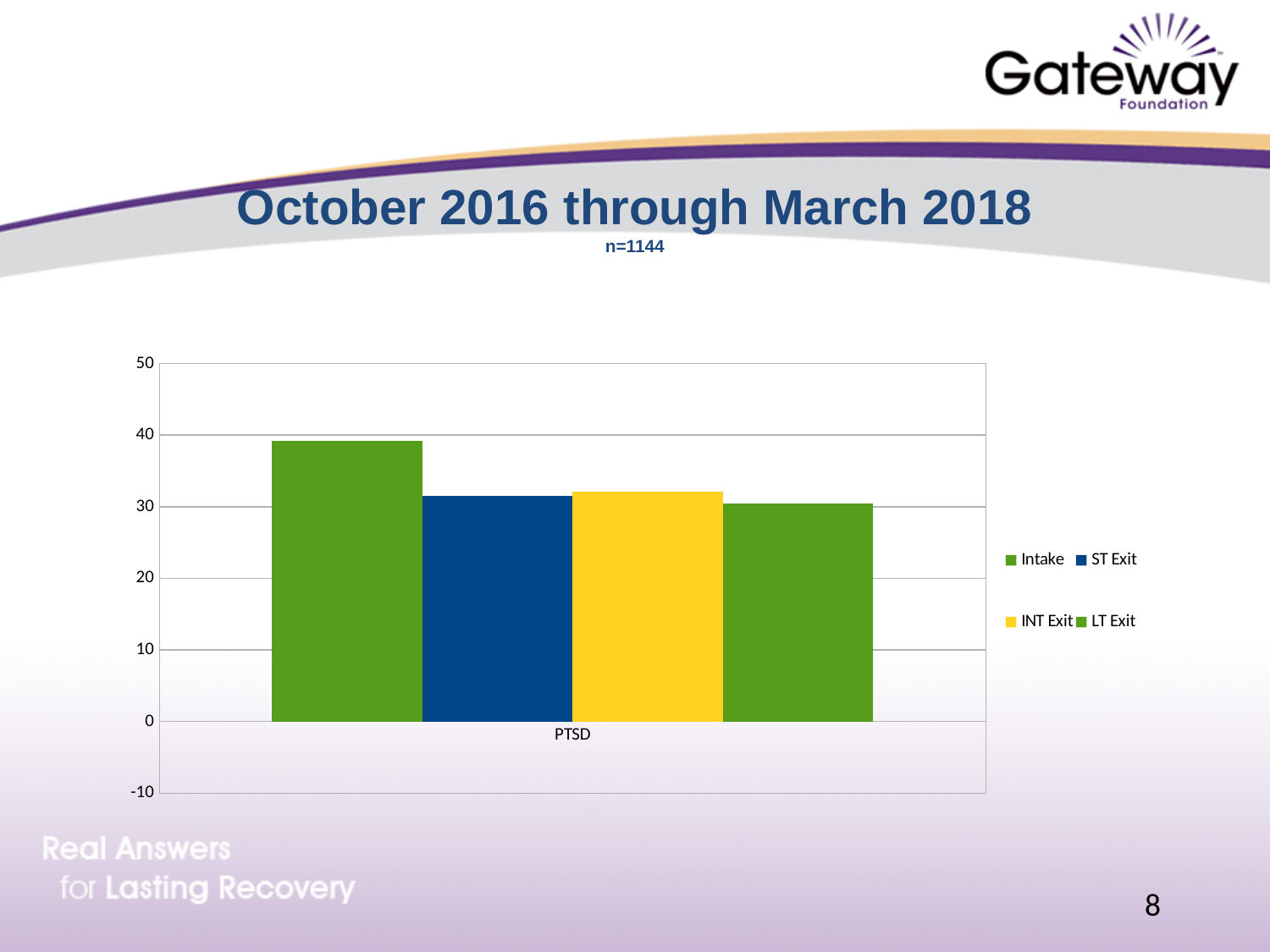

# October 2016 through March 2018 n=1144

### Chart

| Category |  |  |  |  |
|---|---|---|---|---|
| PTSD | 39.25 | 31.51 | 32.16000000000001 | 30.419999999999995 |